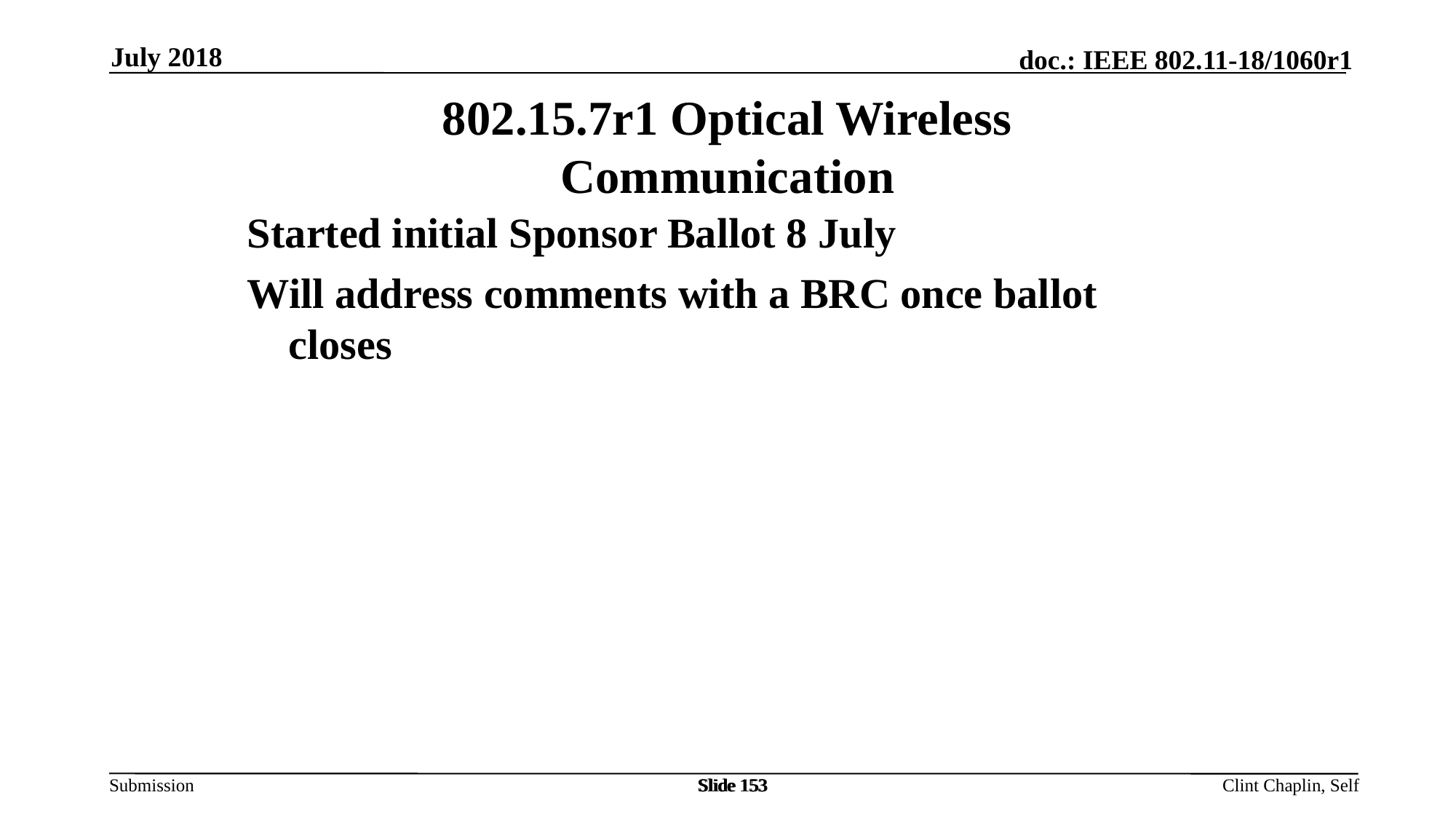

July 2018
802.15.7r1 Optical Wireless Communication
Started initial Sponsor Ballot 8 July
Will address comments with a BRC once ballot closes
Slide 153
Slide 153
Slide 153
Clint Chaplin, Self